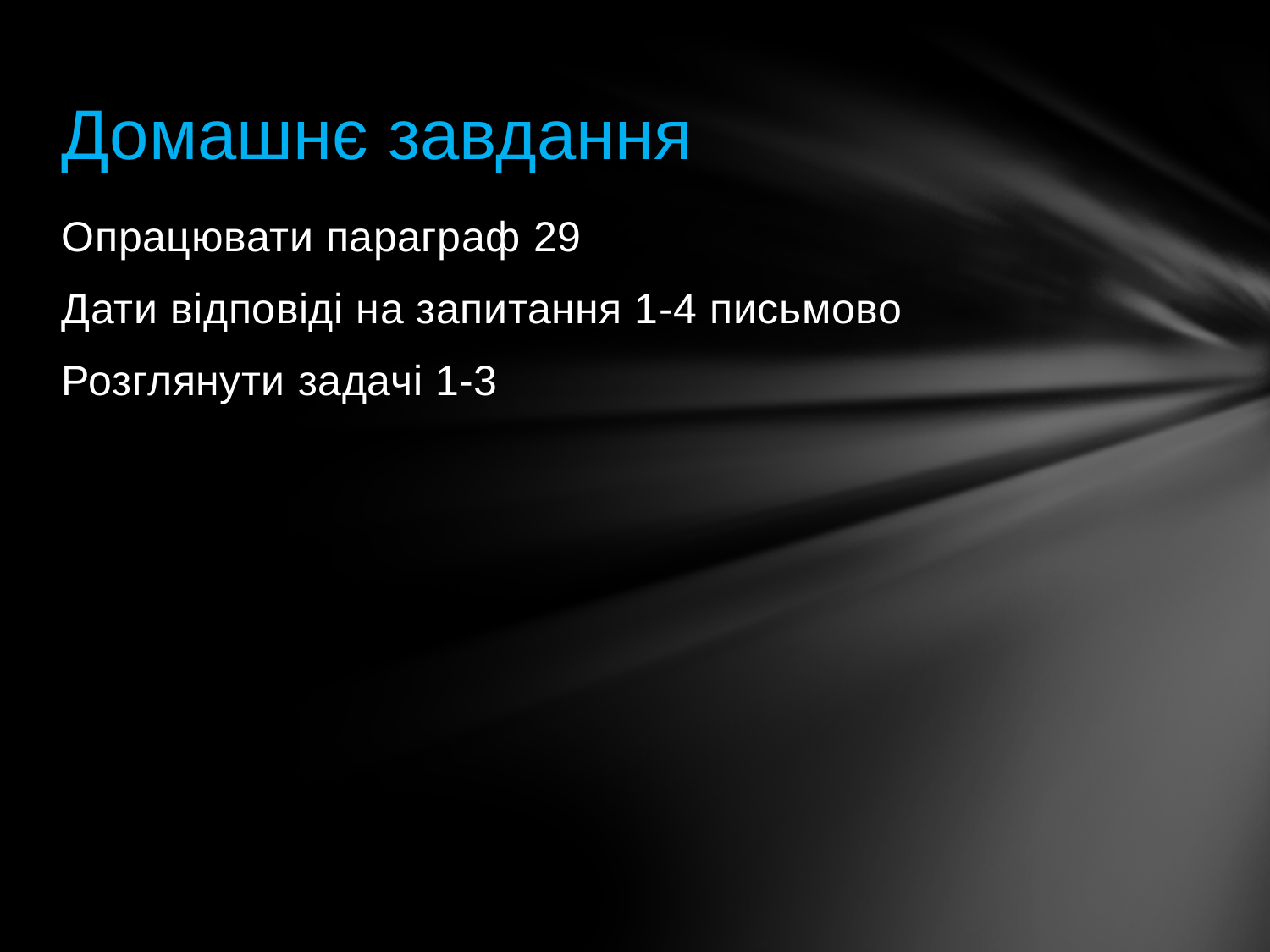

# Домашнє завдання
Опрацювати параграф 29
Дати відповіді на запитання 1-4 письмово
Розглянути задачі 1-3